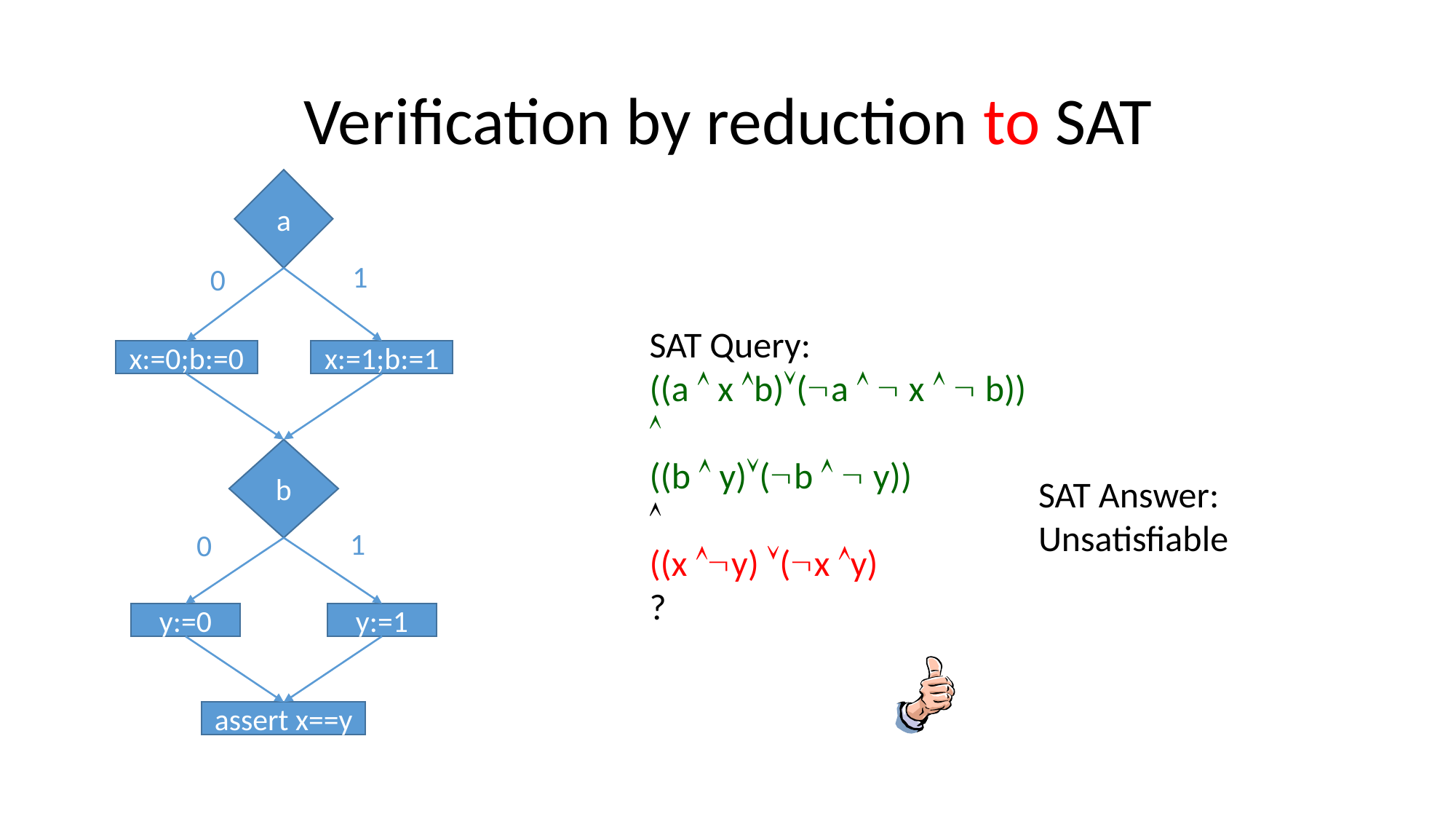

# Verification by reduction to SAT
a
1
0
SAT Query:
((a ∧ x ∧b)∨(¬a ∧ ¬ x ∧ ¬ b))
∧
((b ∧ y)∨(¬b ∧ ¬ y))
∧
((x ∧¬y) ∨(¬x ∧y)
?
x:=1;b:=1
x:=0;b:=0
b
SAT Answer:
Unsatisfiable
1
0
y:=0
y:=1

assert x==y